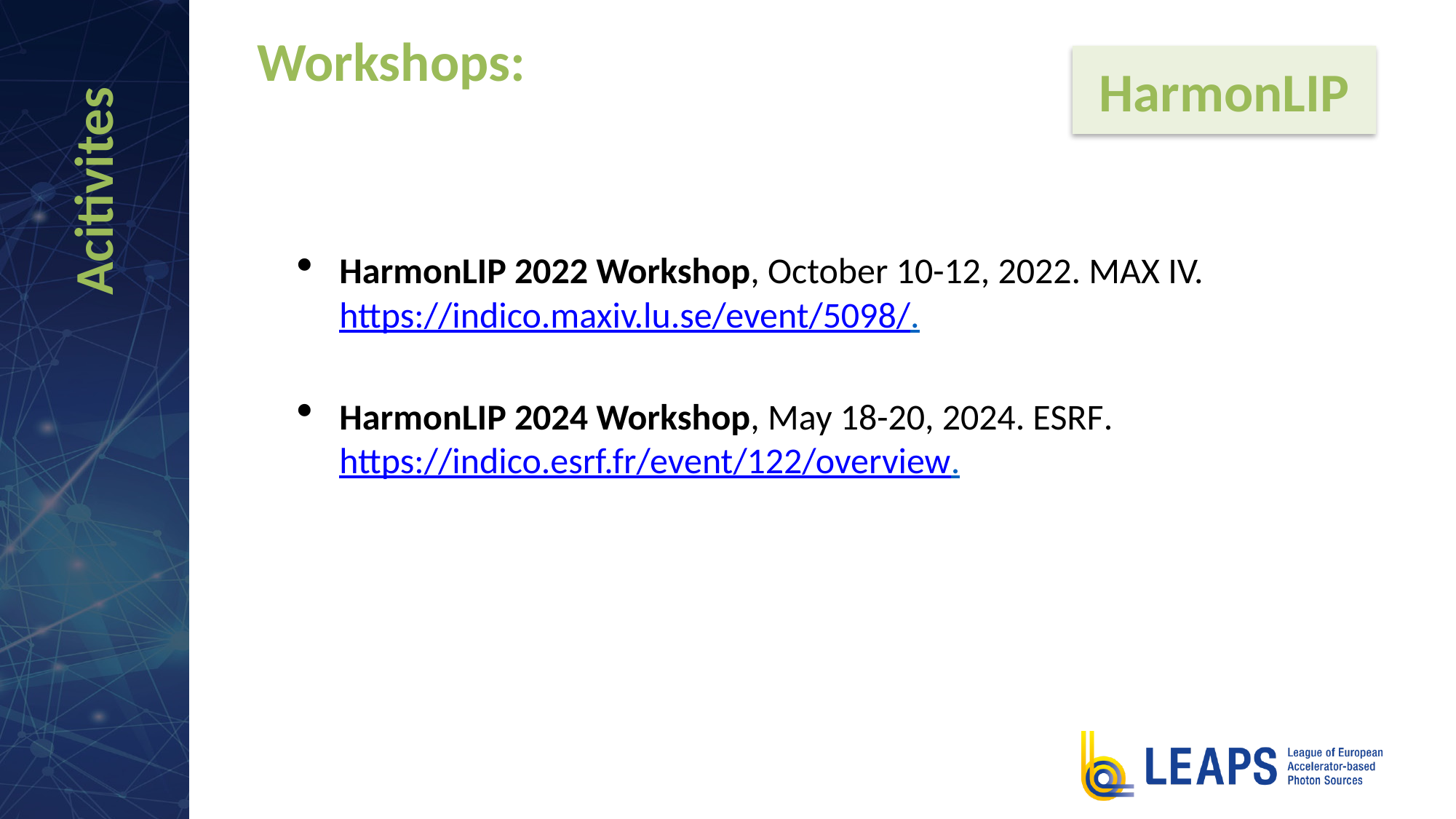

Workshops:
# HarmonLIP
Acitivites

HarmonLIP 2022 Workshop, October 10-12, 2022. MAX IV. https://indico.maxiv.lu.se/event/5098/.

HarmonLIP 2024 Workshop, May 18-20, 2024. ESRF. https://indico.esrf.fr/event/122/overview.